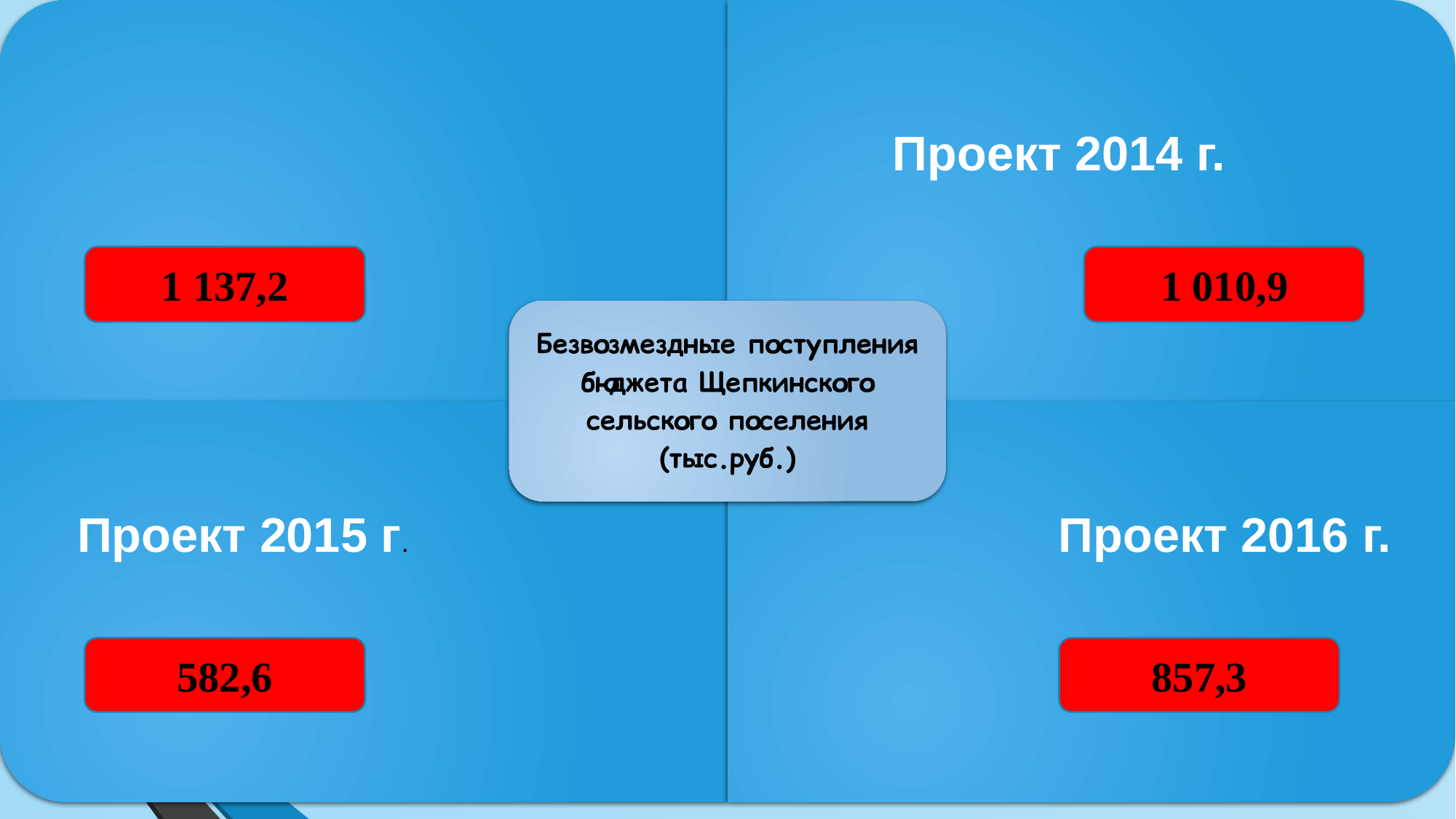

Безвозмездные поступления бюджета Щепкинского сельского поселения (тыс.руб.)
Проект 2014 г.
1 137,2
1 010,9
Проект 2015 г.
Проект 2016 г.
857,3
582,6